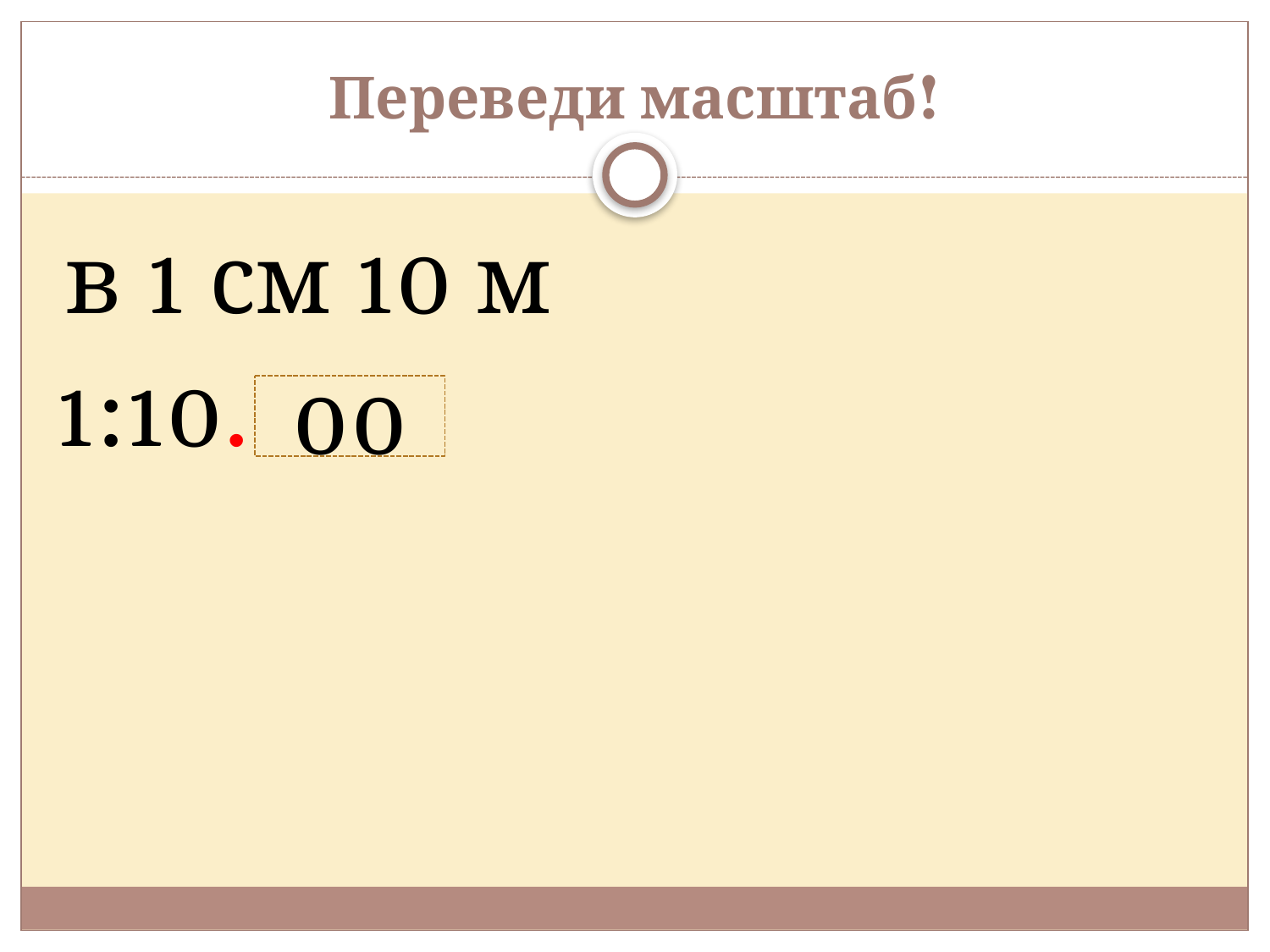

# Переведи масштаб!
 в 1 см 10 м
1:10.
00